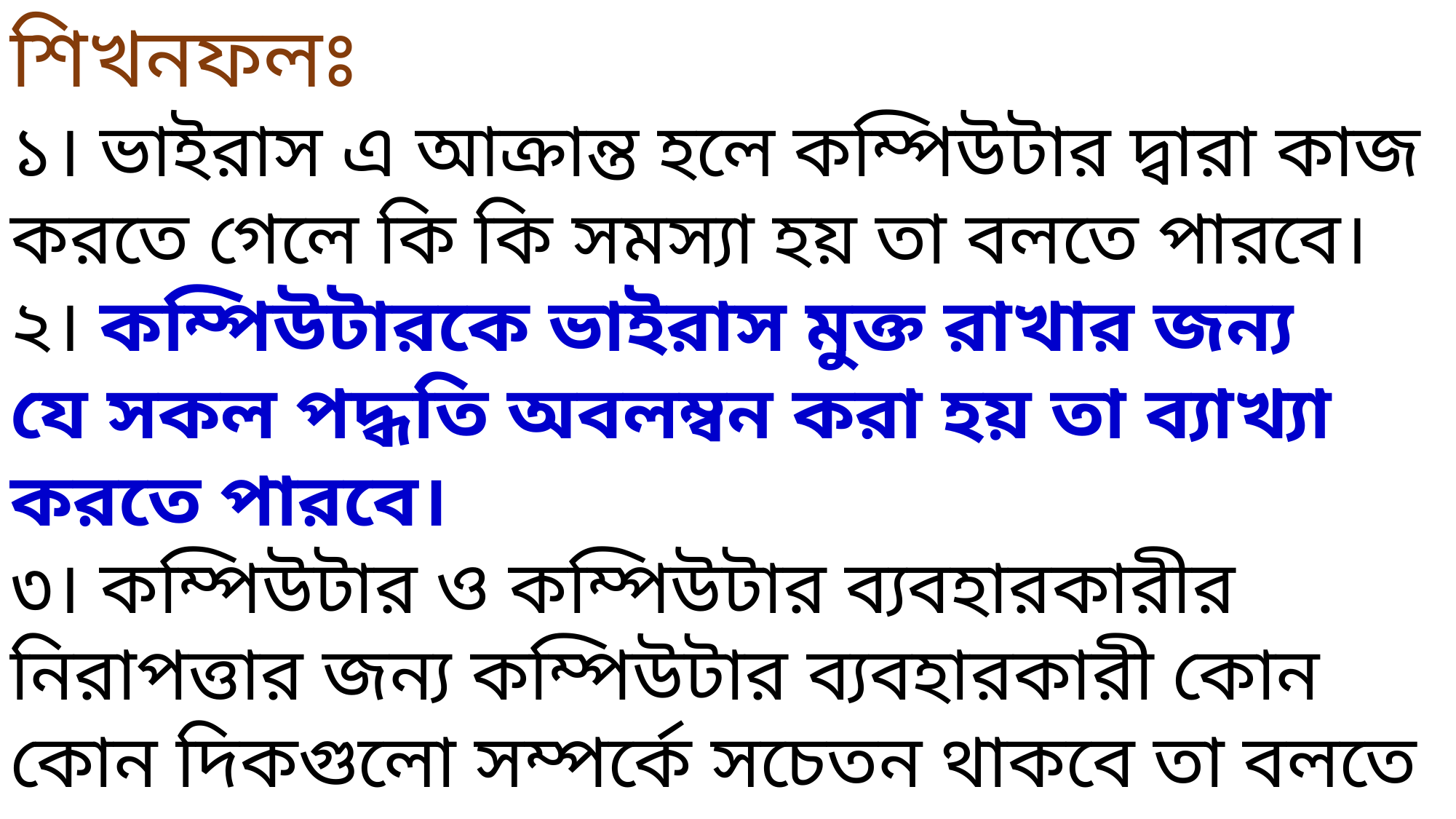

শিখনফলঃ
১। ভাইরাস এ আক্রান্ত হলে কম্পিউটার দ্বারা কাজ করতে গেলে কি কি সমস্যা হয় তা বলতে পারবে।
২। কম্পিউটারকে ভাইরাস মুক্ত রাখার জন্য
যে সকল পদ্ধতি অবলম্বন করা হয় তা ব্যাখ্যা করতে পারবে।
৩। কম্পিউটার ও কম্পিউটার ব্যবহারকারীর নিরাপত্তার জন্য কম্পিউটার ব্যবহারকারী কোন কোন দিকগুলো সম্পর্কে সচেতন থাকবে তা বলতে পারবে।